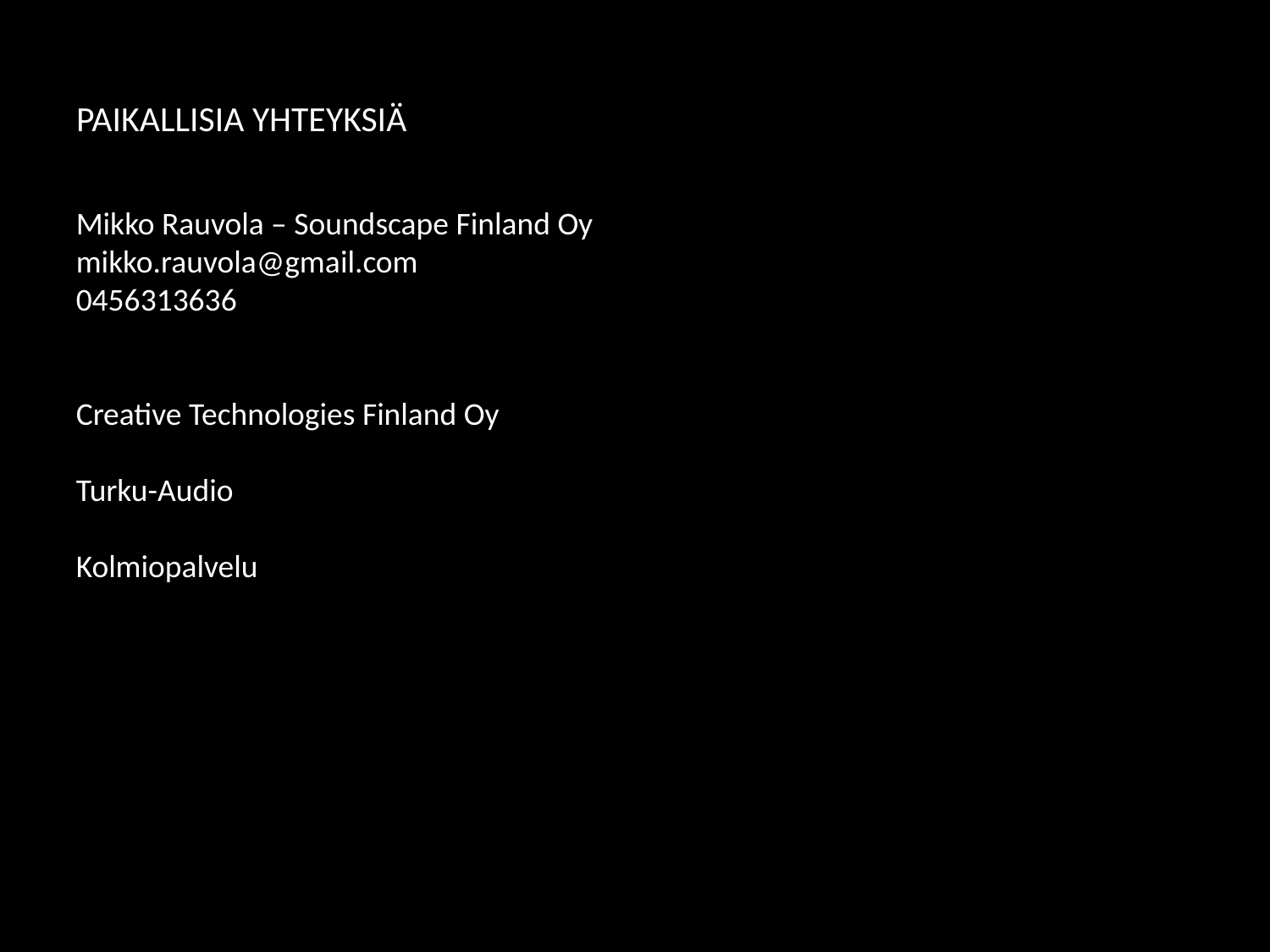

# PAIKALLISIA YHTEYKSIÄ
Mikko Rauvola – Soundscape Finland Oy
mikko.rauvola@gmail.com
0456313636

Creative Technologies Finland Oy

Turku-Audio

Kolmiopalvelu